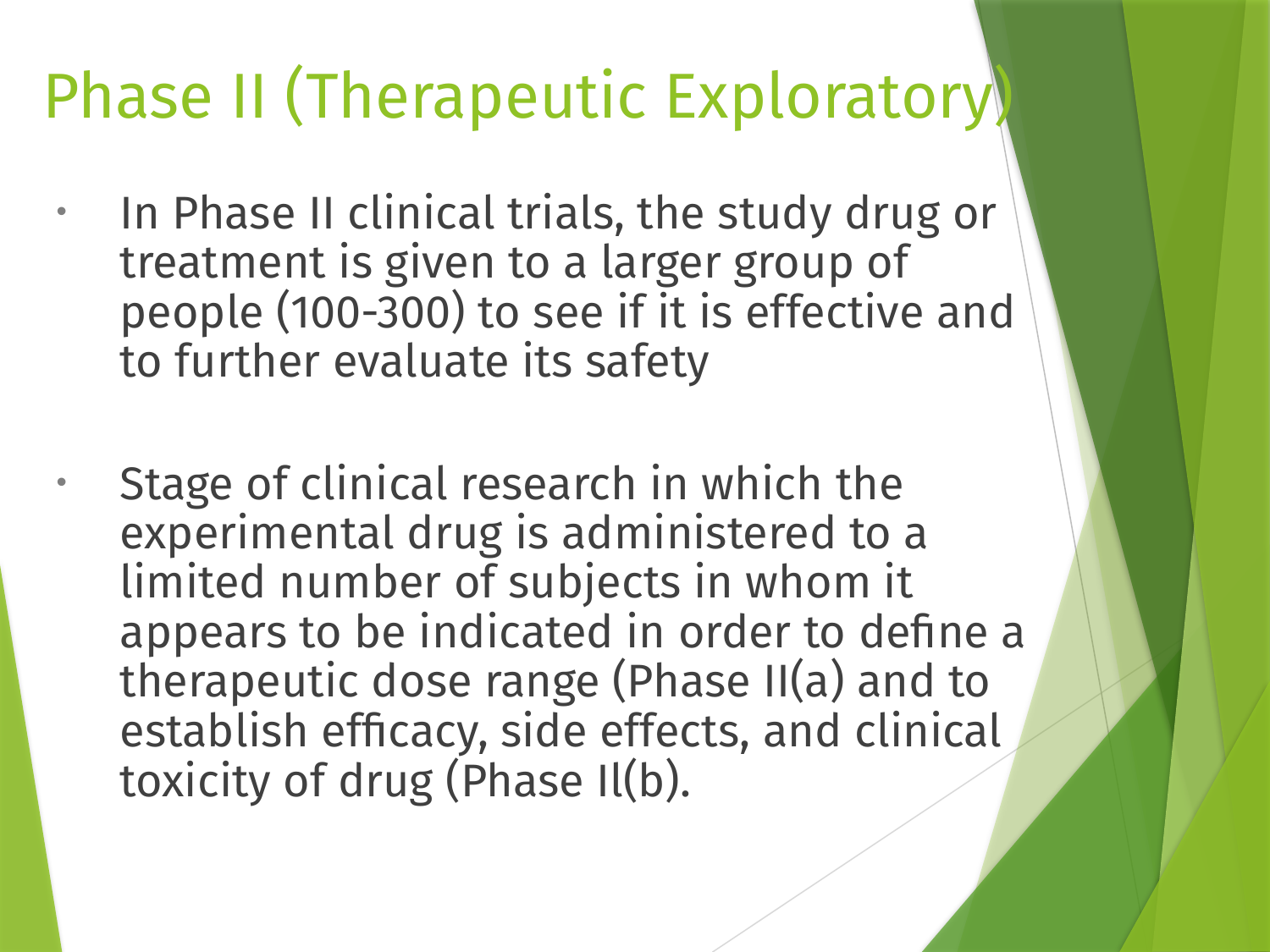

Phase II (Therapeutic Exploratory)

In Phase II clinical trials, the study drug or treatment is given to a larger group of people (100-300) to see if it is effective and to further evaluate its safety

Stage of clinical research in which the experimental drug is administered to a limited number of subjects in whom it appears to be indicated in order to define a therapeutic dose range (Phase II(a) and to establish efficacy, side effects, and clinical toxicity of drug (Phase Il(b).